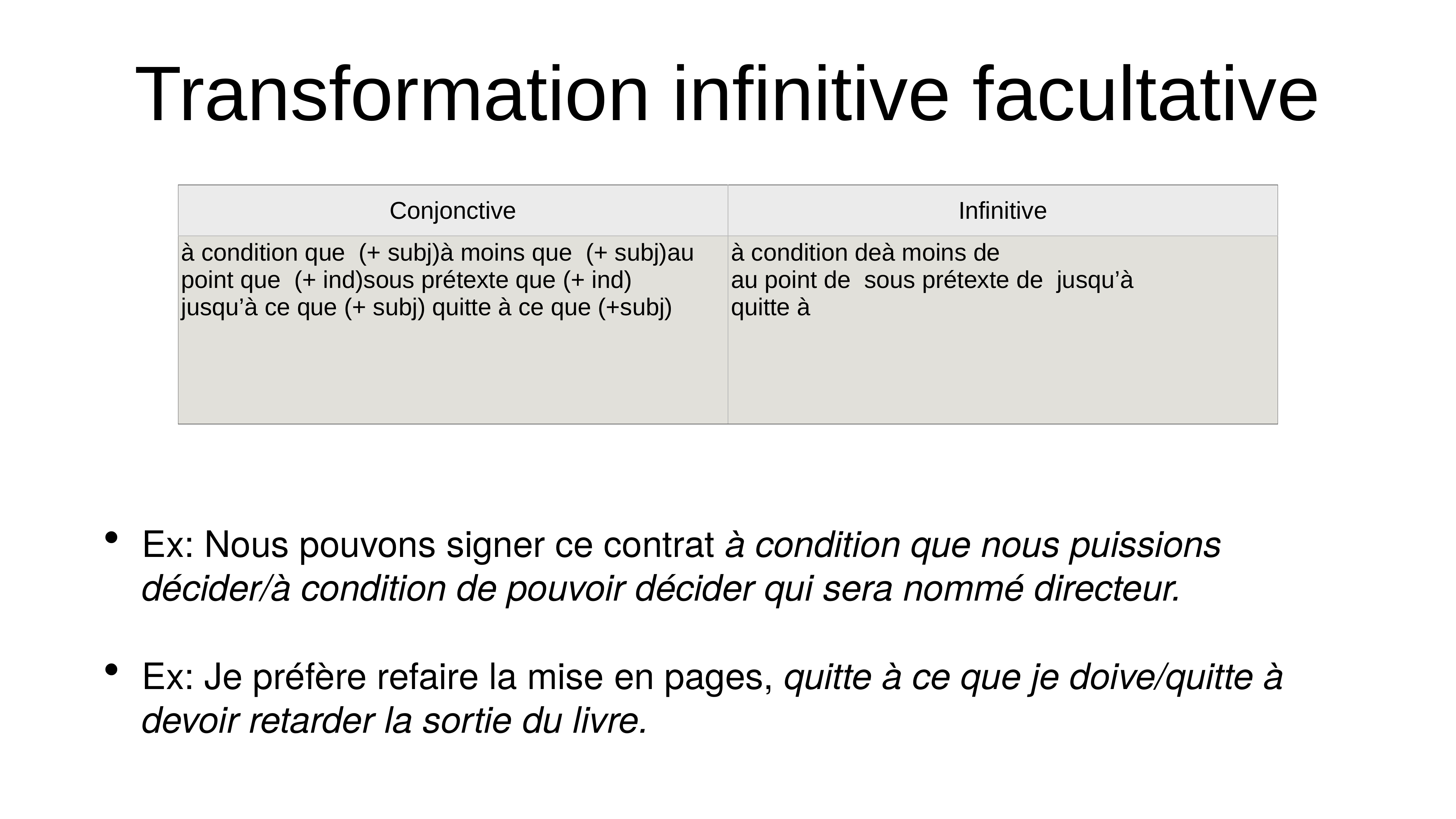

# Transformation infinitive facultative
| Conjonctive | Infinitive |
| --- | --- |
| à condition que  (+ subj) à moins que  (+ subj) au point que  (+ ind) sous prétexte que (+ ind) jusqu’à ce que (+ subj)  quitte à ce que (+subj) | à condition de à moins de au point de   sous prétexte de   jusqu’à quitte à |
Ex: Nous pouvons signer ce contrat à condition que nous puissions décider/à condition de pouvoir décider qui sera nommé directeur.
Ex: Je préfère refaire la mise en pages, quitte à ce que je doive/quitte à devoir retarder la sortie du livre.